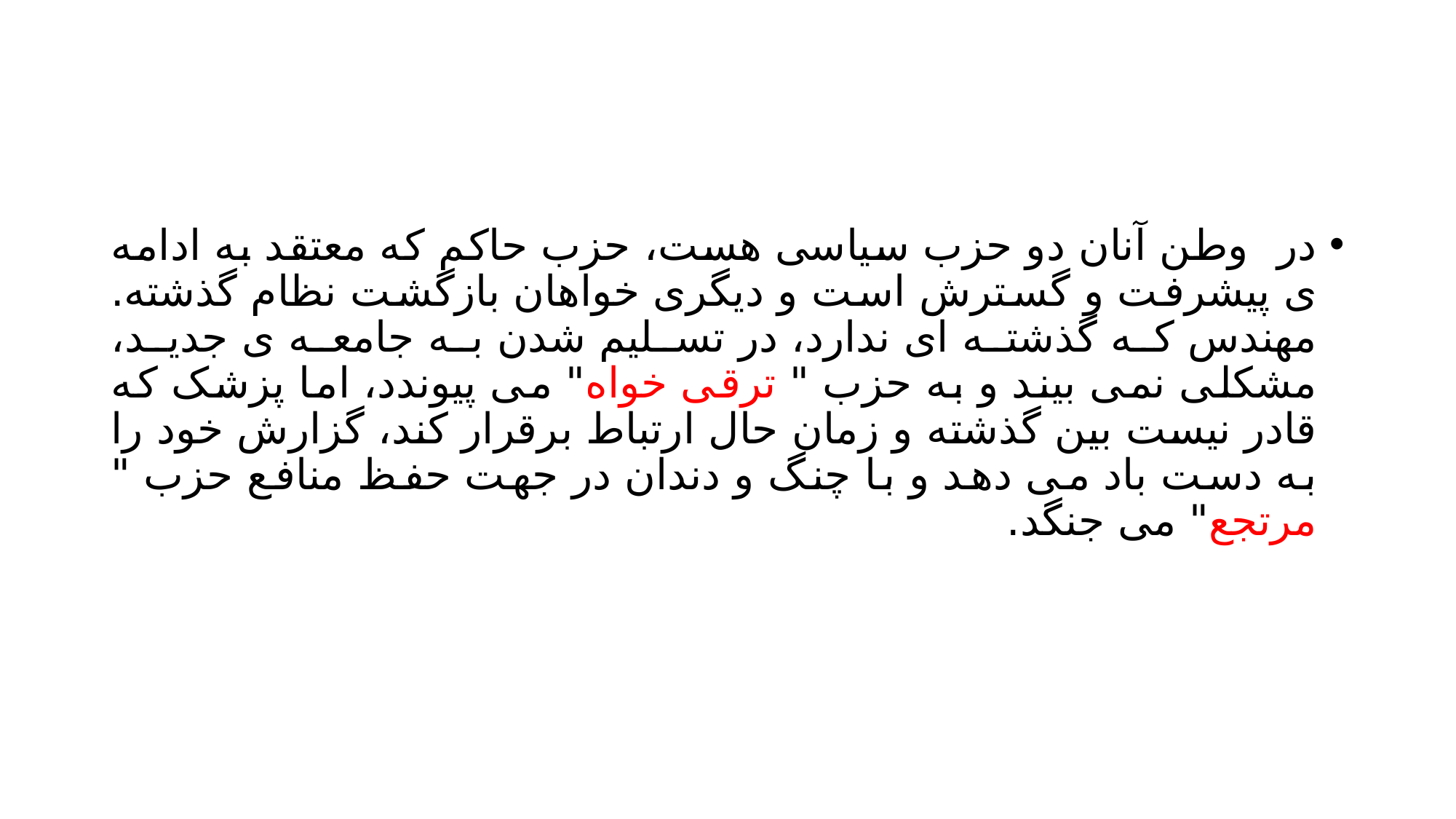

#
در  وطن آنان دو حزب سیاسی هست، حزب حاکم که معتقد به ادامه ی پیشرفت و گسترش است و دیگری خواهان بازگشت نظام گذشته. مهندس که گذشته ای ندارد، در تسلیم شدن به جامعه ی جدید، مشکلی نمی بیند و به حزب " ترقی خواه" می پیوندد، اما پزشک که قادر نیست بین گذشته و زمان حال ارتباط برقرار کند، گزارش خود را به دست باد می دهد و با چنگ و دندان در جهت حفظ منافع حزب " مرتجع" می جنگد.